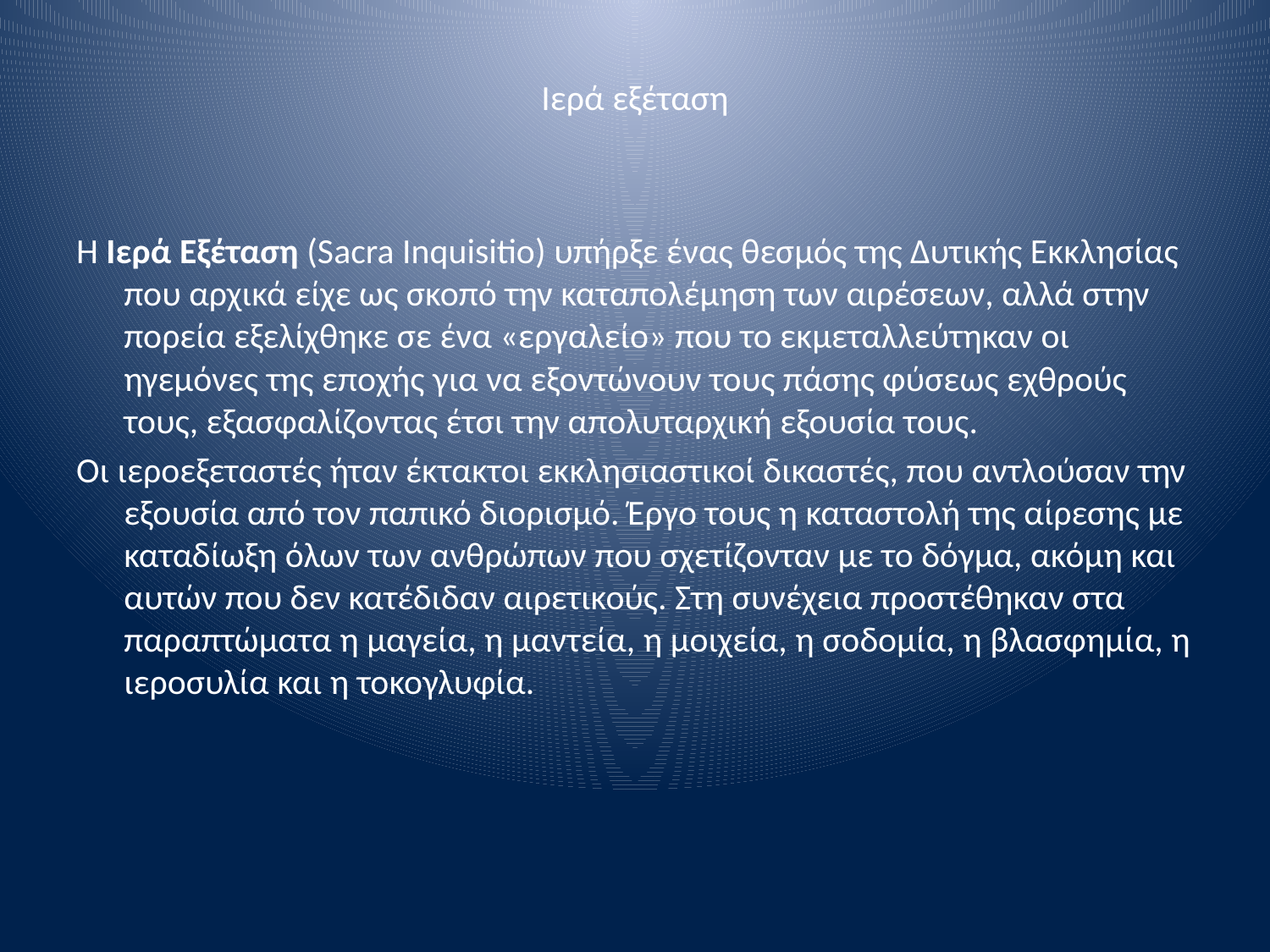

# Ιερά εξέταση
Η Ιερά Εξέταση (Sacra Inquisitio) υπήρξε ένας θεσμός της Δυτικής Εκκλησίας που αρχικά είχε ως σκοπό την καταπολέμηση των αιρέσεων, αλλά στην πορεία εξελίχθηκε σε ένα «εργαλείο» που το εκμεταλλεύτηκαν οι ηγεμόνες της εποχής για να εξοντώνουν τους πάσης φύσεως εχθρούς τους, εξασφαλίζοντας έτσι την απολυταρχική εξουσία τους.
Οι ιεροεξεταστές ήταν έκτακτοι εκκλησιαστικοί δικαστές, που αντλούσαν την εξουσία από τον παπικό διορισμό. Έργο τους η καταστολή της αίρεσης με καταδίωξη όλων των ανθρώπων που σχετίζονταν με το δόγμα, ακόμη και αυτών που δεν κατέδιδαν αιρετικούς. Στη συνέχεια προστέθηκαν στα παραπτώματα η μαγεία, η μαντεία, η μοιχεία, η σοδομία, η βλασφημία, η ιεροσυλία και η τοκογλυφία.